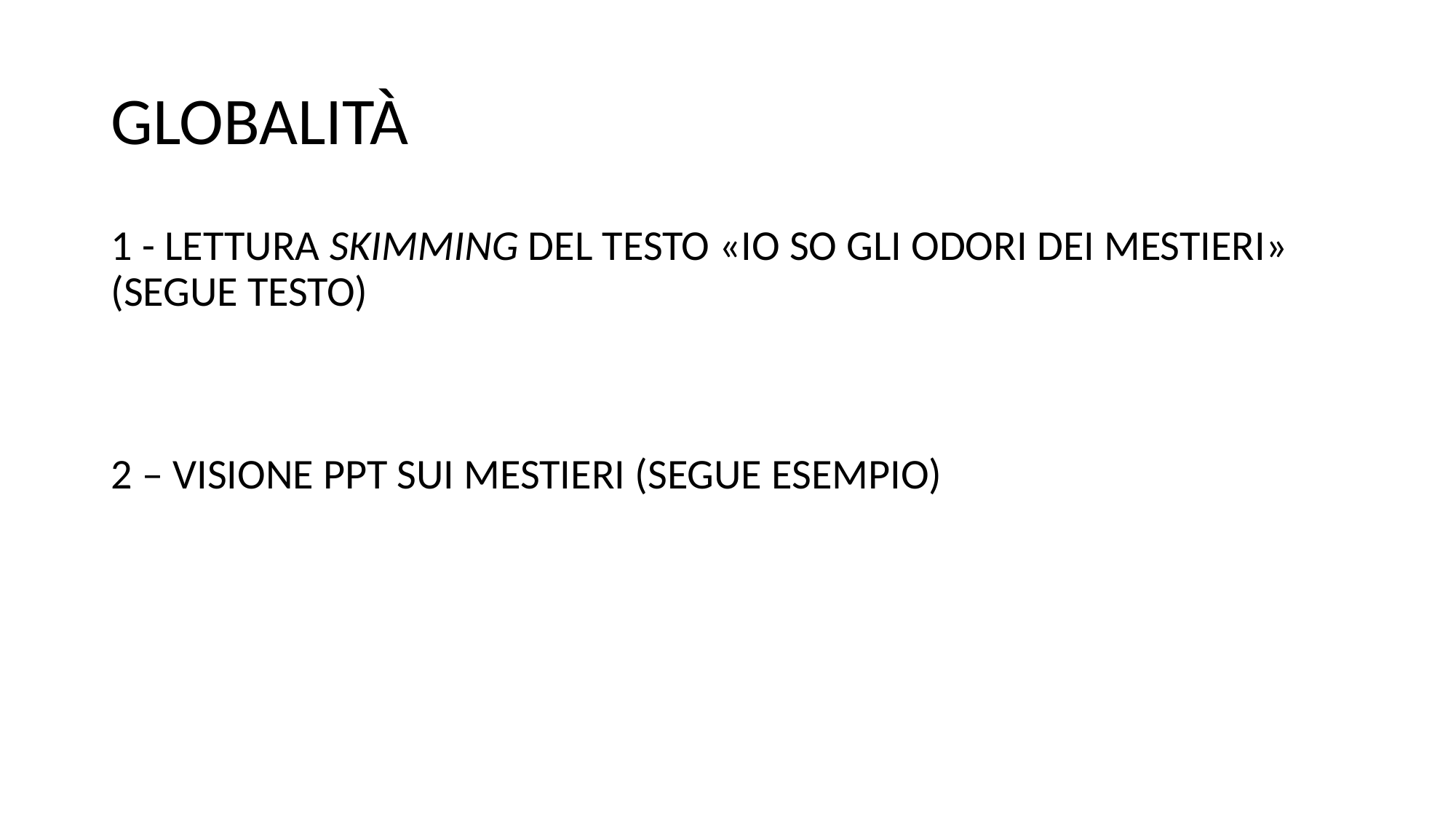

# GLOBALITÀ
1 - LETTURA SKIMMING DEL TESTO «IO SO GLI ODORI DEI MESTIERI» (SEGUE TESTO)

2 – VISIONE PPT SUI MESTIERI (SEGUE ESEMPIO)